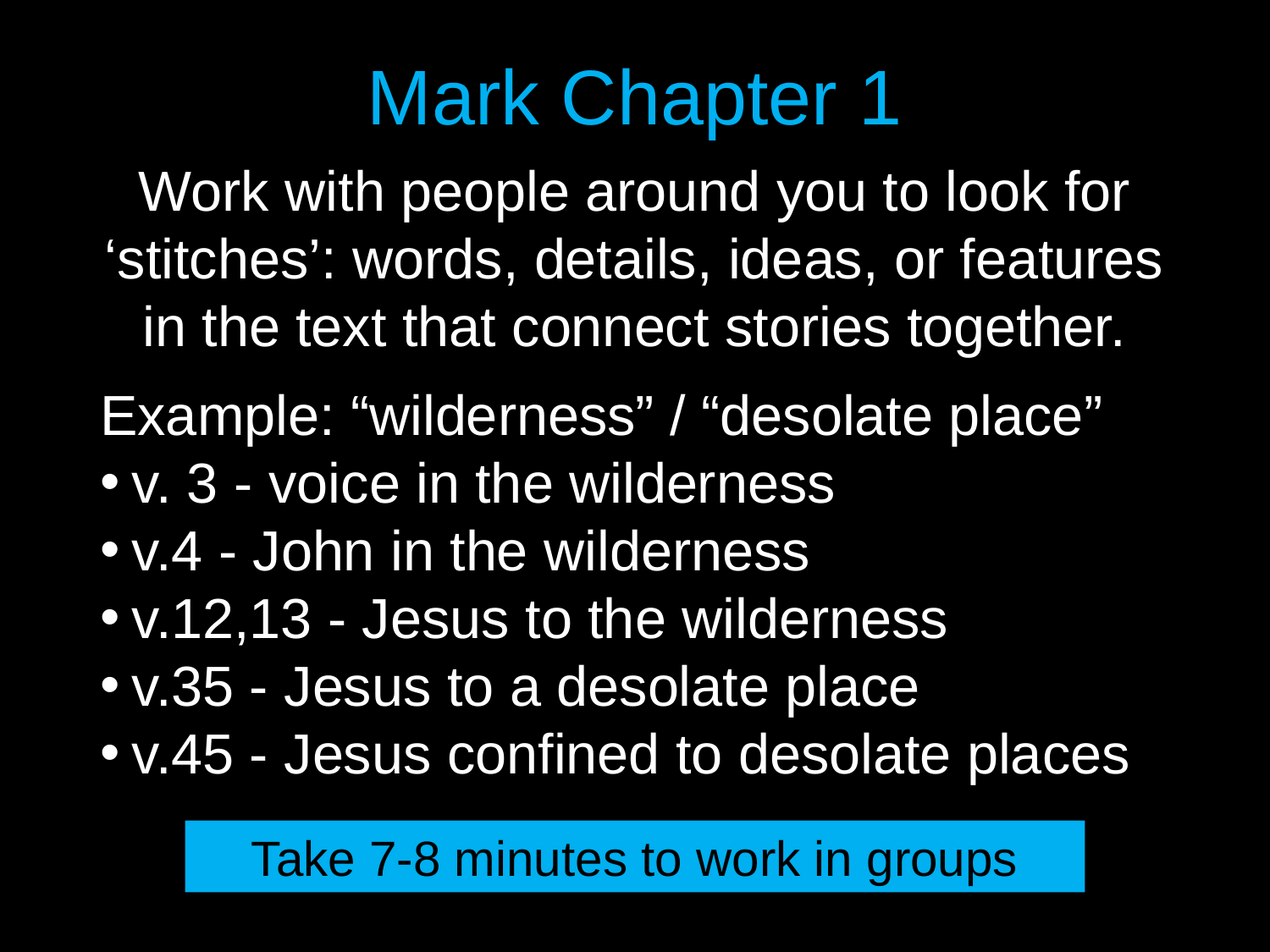

# Mark Chapter 1
Work with people around you to look for ‘stitches’: words, details, ideas, or features in the text that connect stories together.
Example: “wilderness” / “desolate place”
v. 3 - voice in the wilderness
v.4 - John in the wilderness
v.12,13 - Jesus to the wilderness
v.35 - Jesus to a desolate place
v.45 - Jesus confined to desolate places
Take 7-8 minutes to work in groups